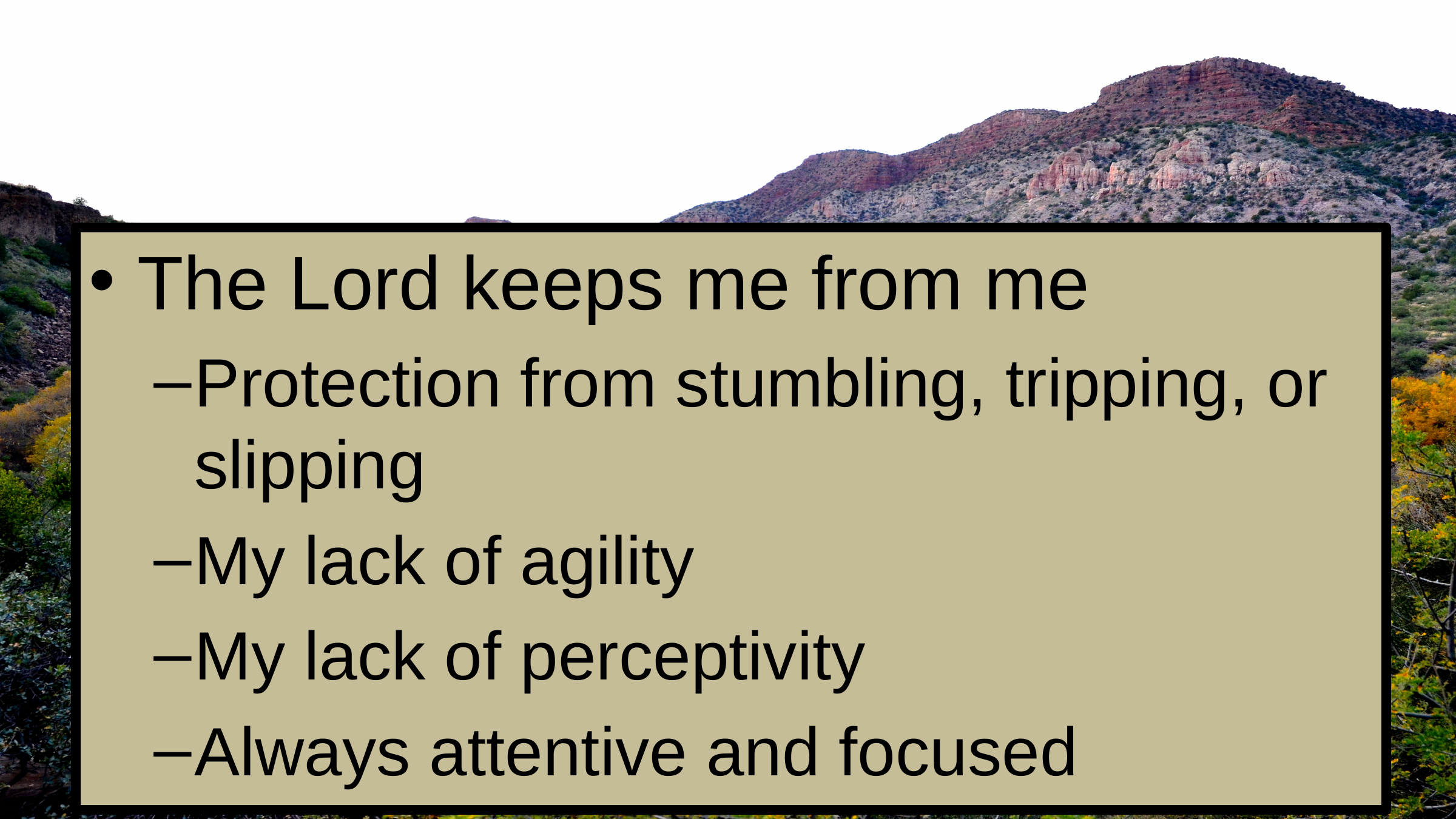

The Lord keeps me from me
Protection from stumbling, tripping, or slipping
My lack of agility
My lack of perceptivity
Always attentive and focused